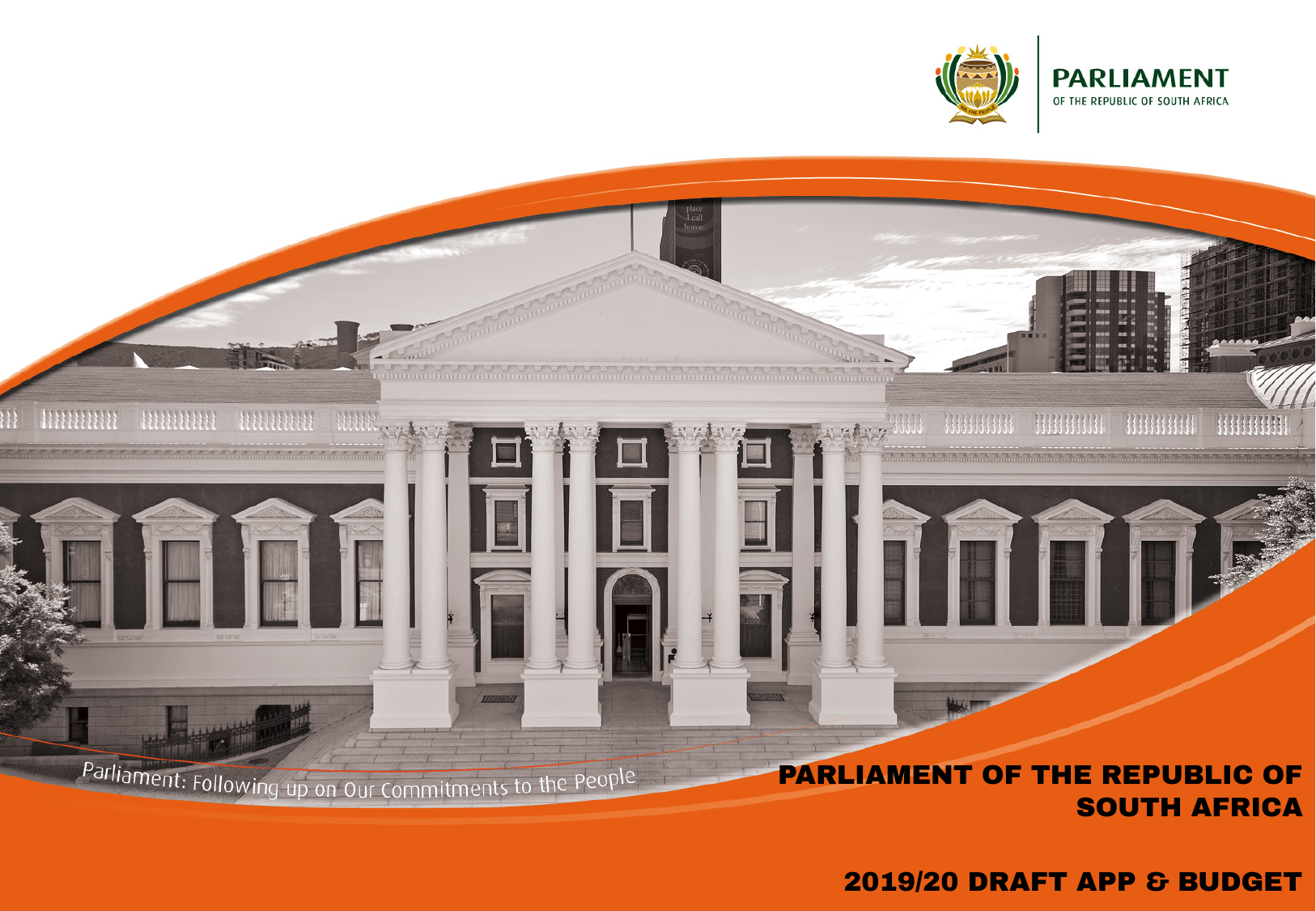

PARLIAMENT OF THE REPUBLIC OF SOUTH AFRICA
# 2019/20 DRAFT APP & BUDGET